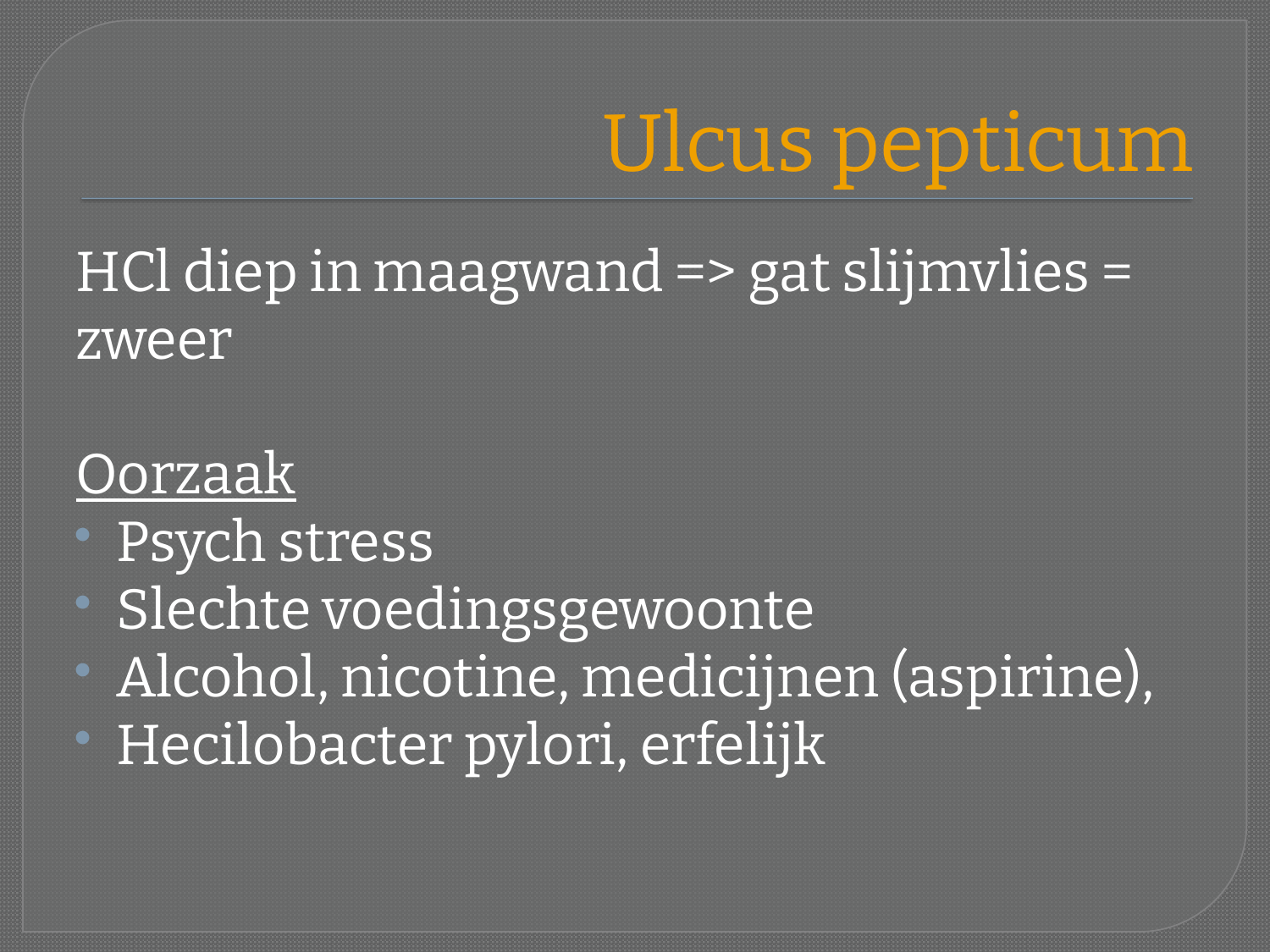

# Ulcus pepticum
HCl diep in maagwand => gat slijmvlies = zweer

Oorzaak
Psych stress
Slechte voedingsgewoonte
Alcohol, nicotine, medicijnen (aspirine),
Hecilobacter pylori, erfelijk